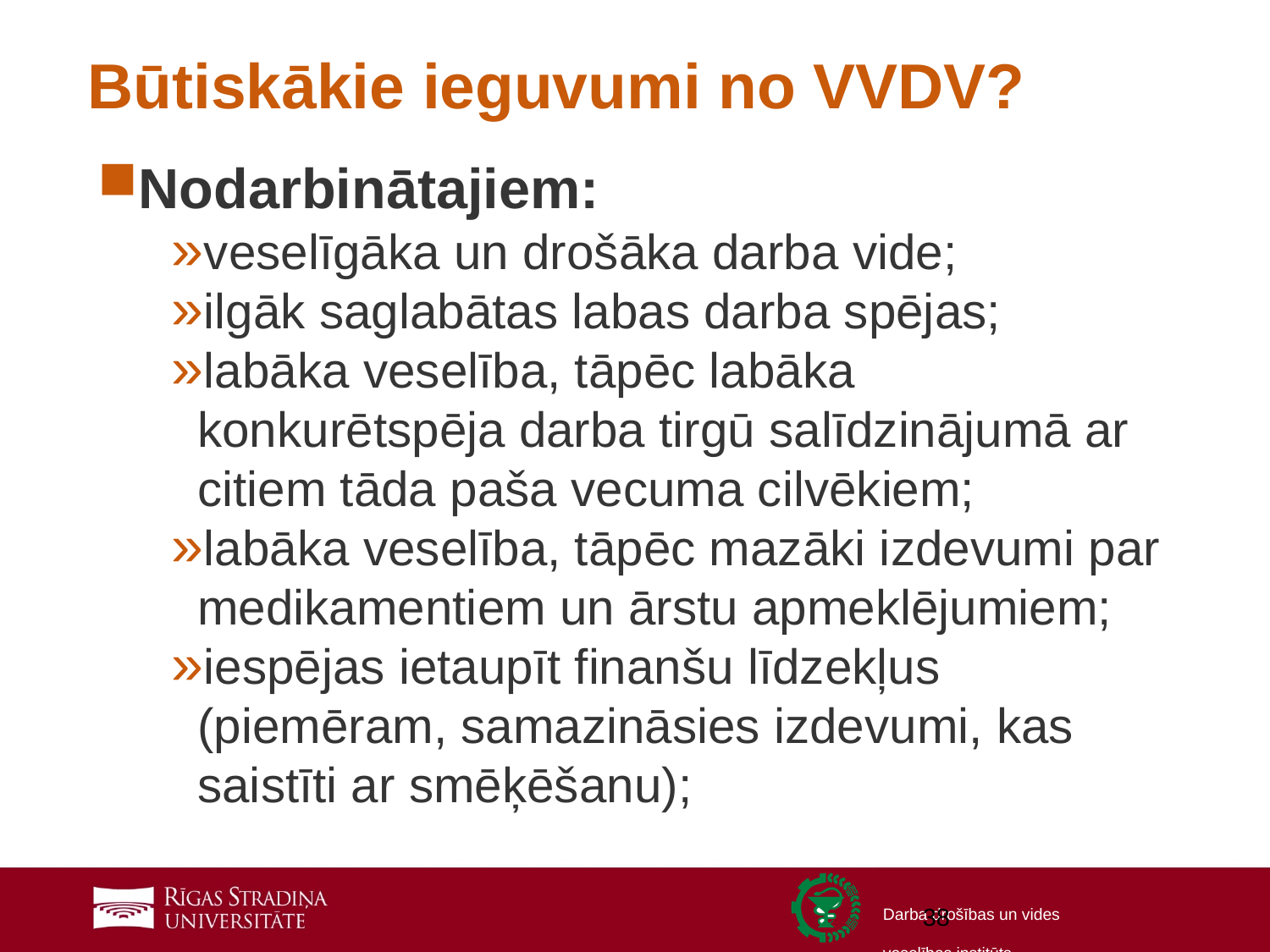

# Būtiskākie ieguvumi no VVDV?
Nodarbinātajiem:
veselīgāka un drošāka darba vide;
ilgāk saglabātas labas darba spējas;
labāka veselība, tāpēc labāka konkurētspēja darba tirgū salīdzinājumā ar citiem tāda paša vecuma cilvēkiem;
labāka veselība, tāpēc mazāki izdevumi par medikamentiem un ārstu apmeklējumiem;
iespējas ietaupīt finanšu līdzekļus (piemēram, samazināsies izdevumi, kas saistīti ar smēķēšanu);
38